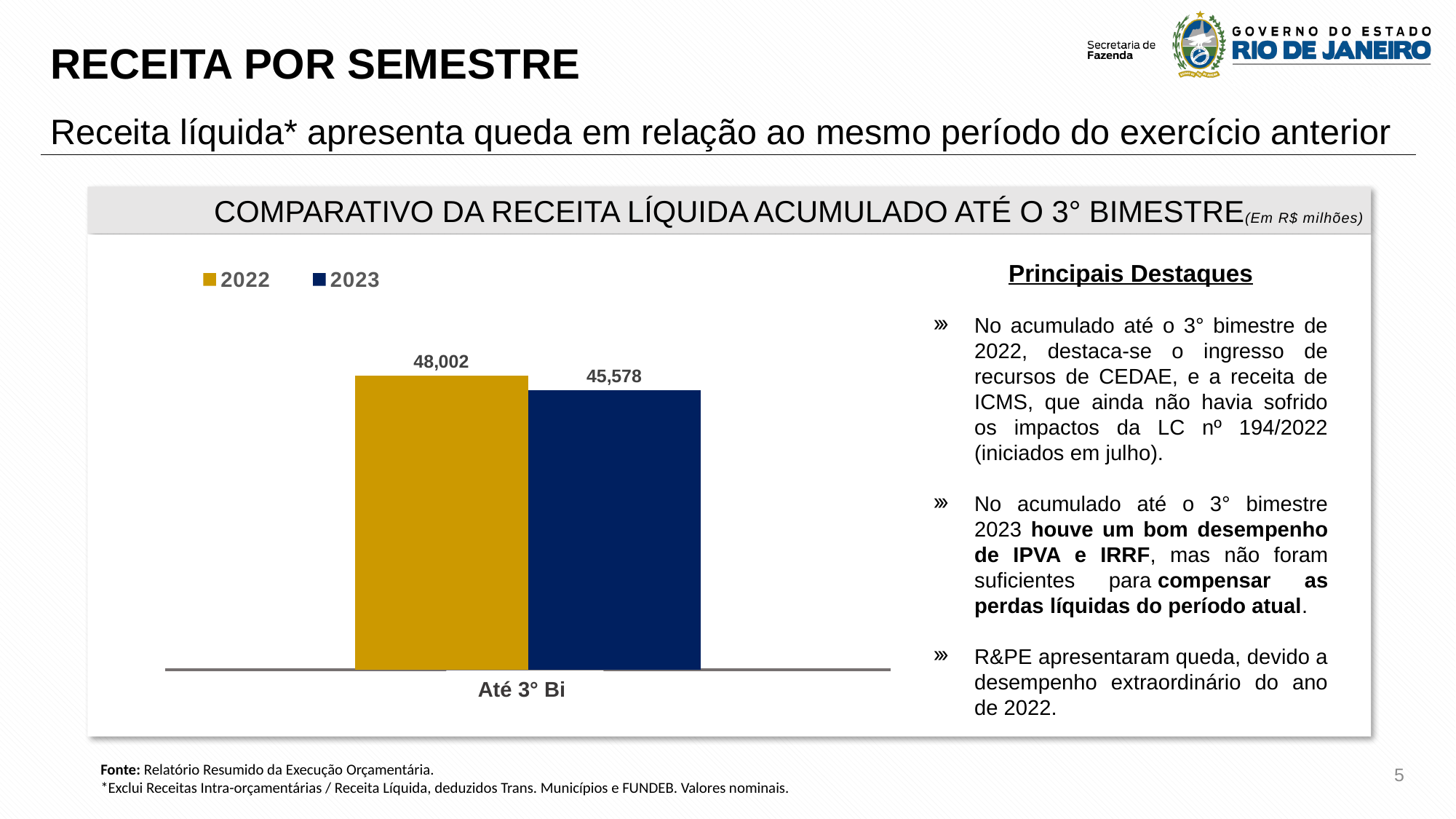

RECEITA POR SEMESTRE
Receita líquida* apresenta queda em relação ao mesmo período do exercício anterior
COMPARATIVO DA RECEITA LÍQUIDA ACUMULADO ATÉ O 3° BIMESTRE
(Em R$ milhões)

Principais Destaques

No acumulado até o 3° bimestre de 2022, destaca-se o ingresso de recursos de CEDAE, e a receita de ICMS, que ainda não havia sofrido os impactos da LC nº 194/2022 (iniciados em julho).

No acumulado até o 3° bimestre 2023 houve um bom desempenho de IPVA e IRRF, mas não foram suficientes para compensar as perdas líquidas do período atual.

R&PE apresentaram queda, devido a desempenho extraordinário do ano de 2022.

### Chart

| Category | 2022 | 2023 |
|---|---|---|
| 1º S | 48002.348089809995 | 45577.860761439995 |
 Destaques: CEDAE e ICMS

 Destaques: IPVA E IRRF
Até 3° Bi
5
Fonte: Relatório Resumido da Execução Orçamentária.
*Exclui Receitas Intra-orçamentárias / Receita Líquida, deduzidos Trans. Municípios e FUNDEB. Valores nominais.